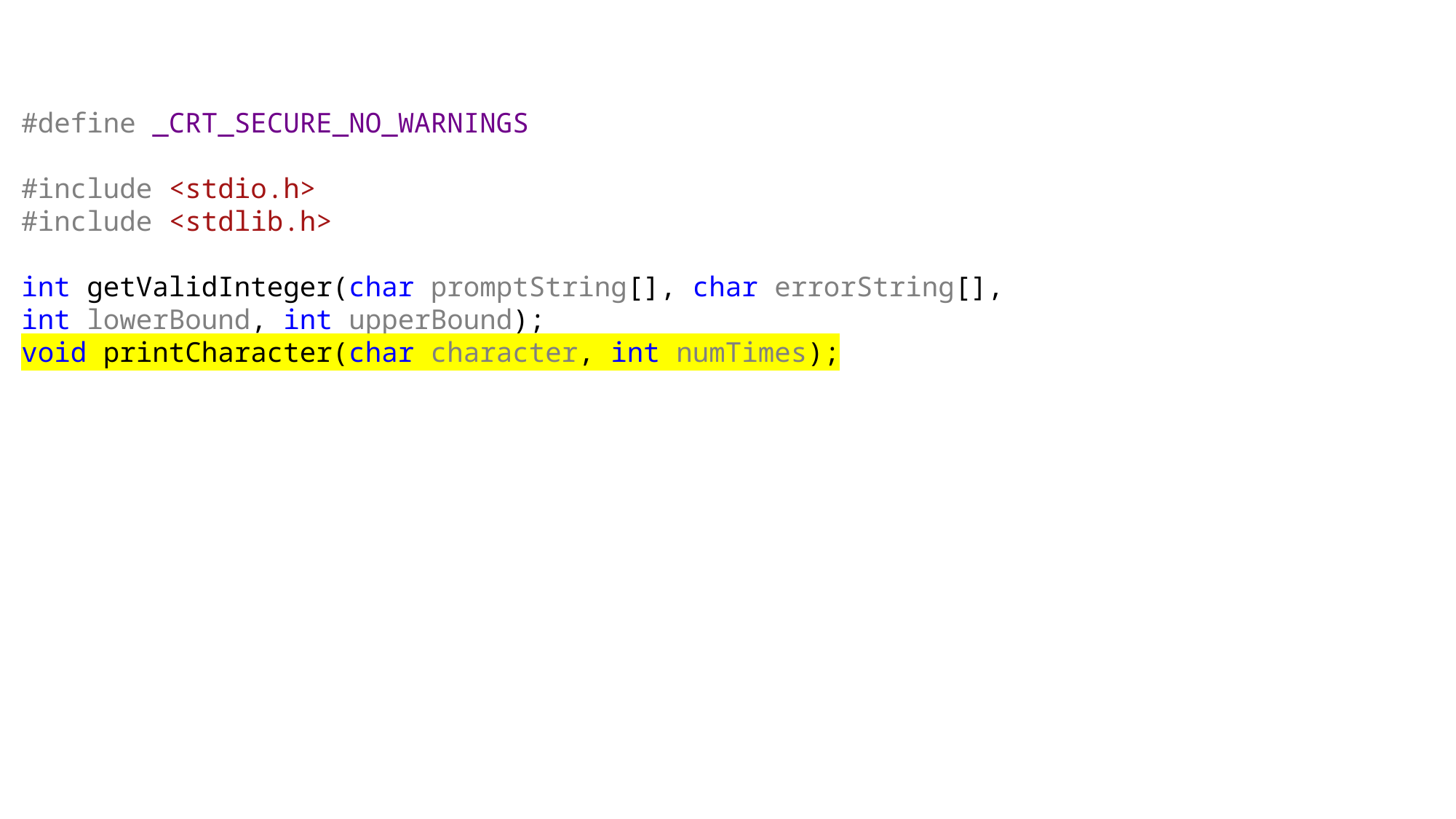

#define _CRT_SECURE_NO_WARNINGS

#include <stdio.h>
#include <stdlib.h>

int getValidInteger(char promptString[], char errorString[],
int lowerBound, int upperBound);
void printCharacter(char character, int numTimes);